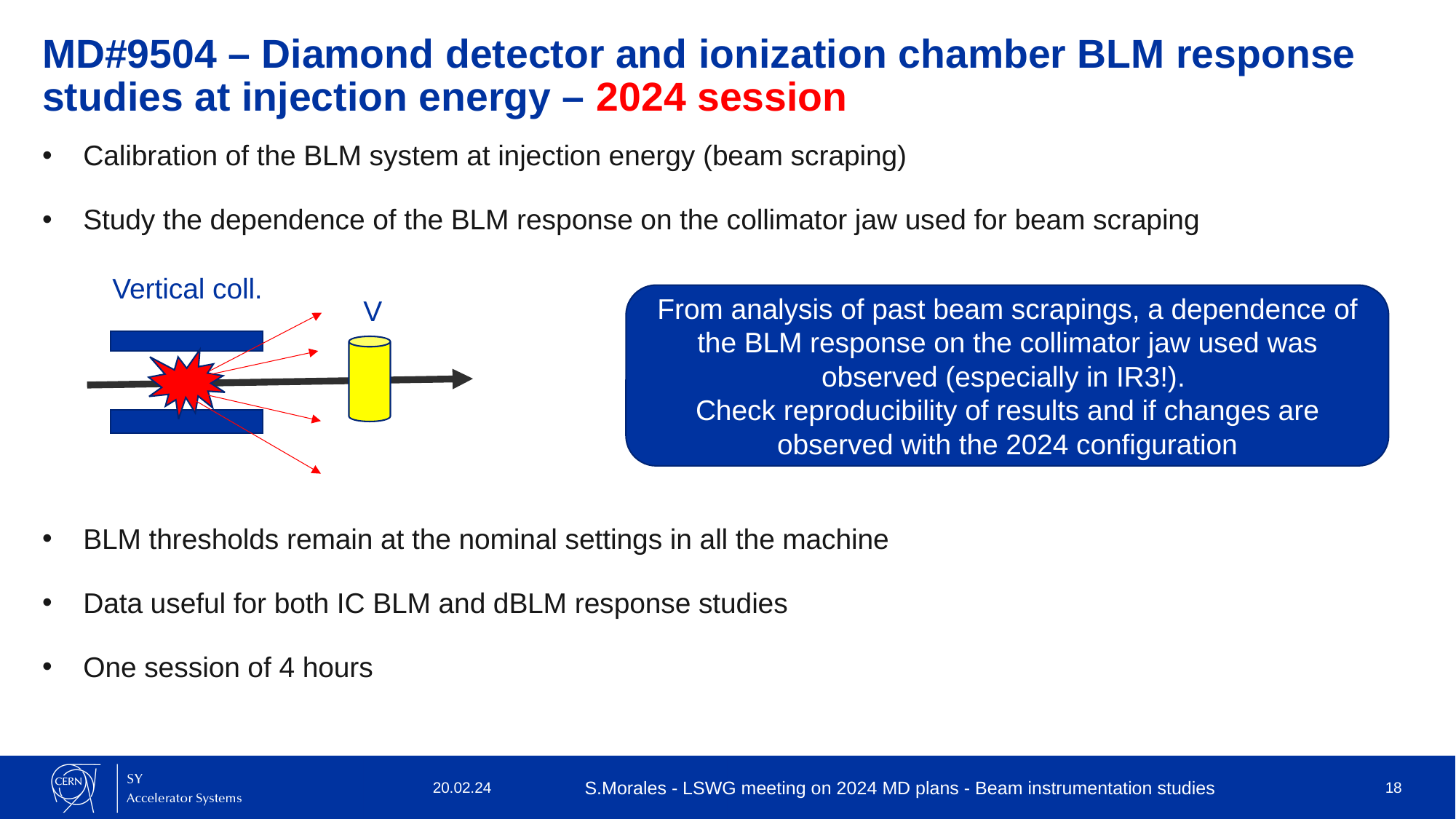

# MD#9504 – Diamond detector and ionization chamber BLM response studies at injection energy – 2024 session
Calibration of the BLM system at injection energy (beam scraping)
Study the dependence of the BLM response on the collimator jaw used for beam scraping

BLM thresholds remain at the nominal settings in all the machine
Data useful for both IC BLM and dBLM response studies
One session of 4 hours

Vertical coll.
From analysis of past beam scrapings, a dependence of the BLM response on the collimator jaw used was observed (especially in IR3!).
Check reproducibility of results and if changes are observed with the 2024 configuration
V

20.02.24
S.Morales - LSWG meeting on 2024 MD plans - Beam instrumentation studies
18